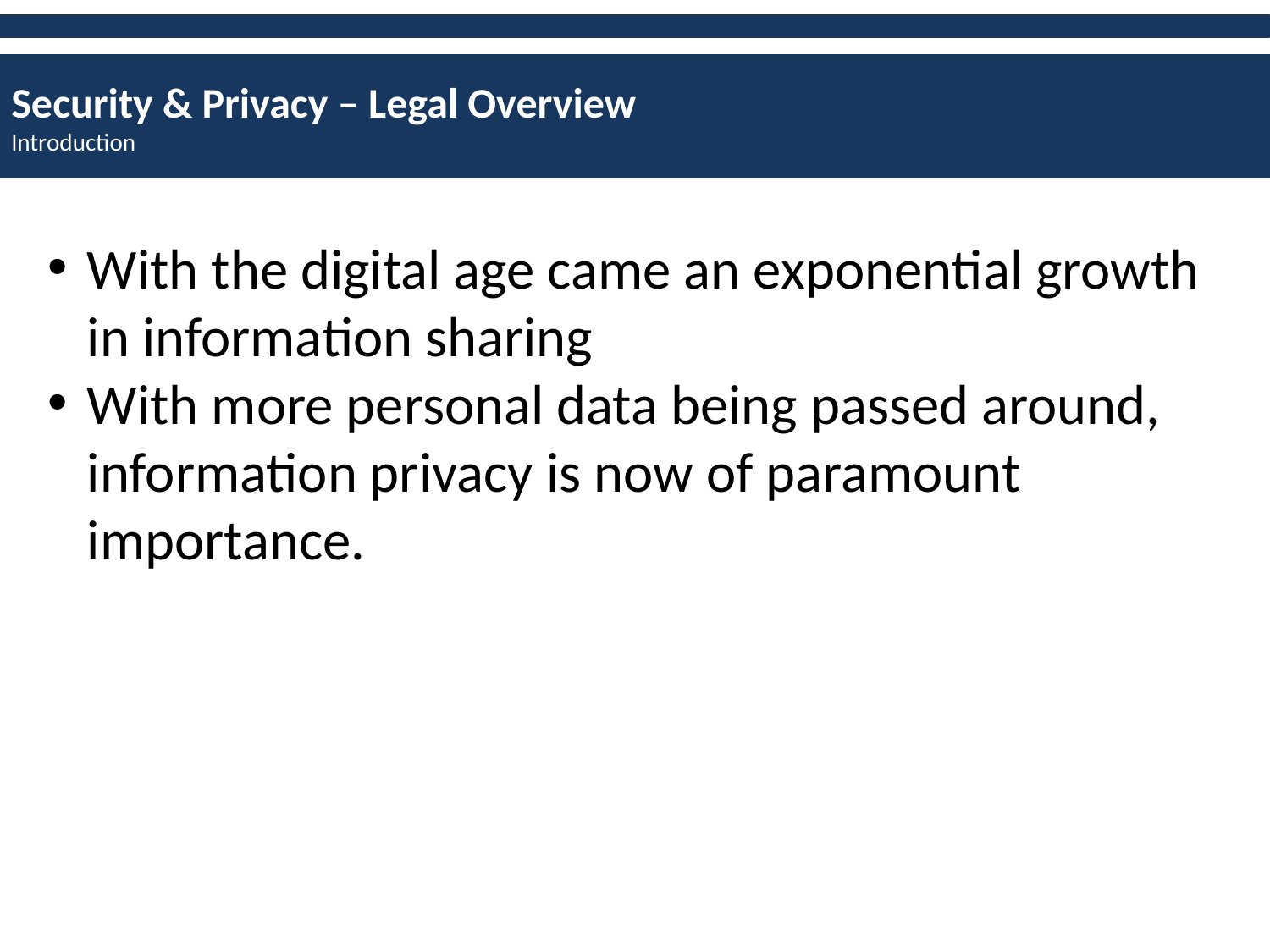

Security & Privacy – Legal Overview
Introduction
With the digital age came an exponential growth in information sharing
With more personal data being passed around, information privacy is now of paramount importance.